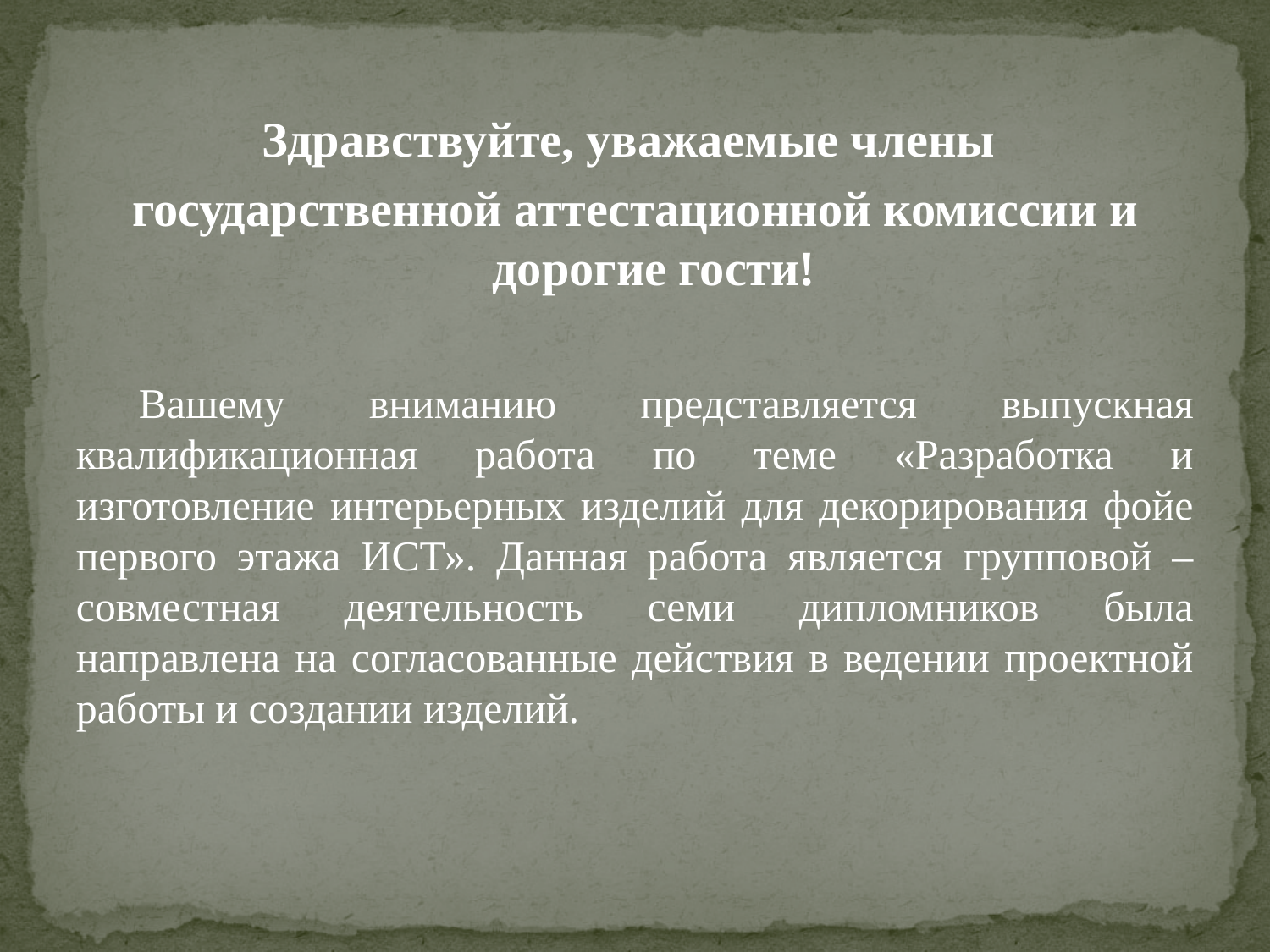

Здравствуйте, уважаемые члены
государственной аттестационной комиссии и дорогие гости!

Вашему вниманию представляется выпускная квалификационная работа по теме «Разработка и изготовление интерьерных изделий для декорирования фойе первого этажа ИСТ». Данная работа является групповой – совместная деятельность семи дипломников была направлена на согласованные действия в ведении проектной работы и создании изделий.